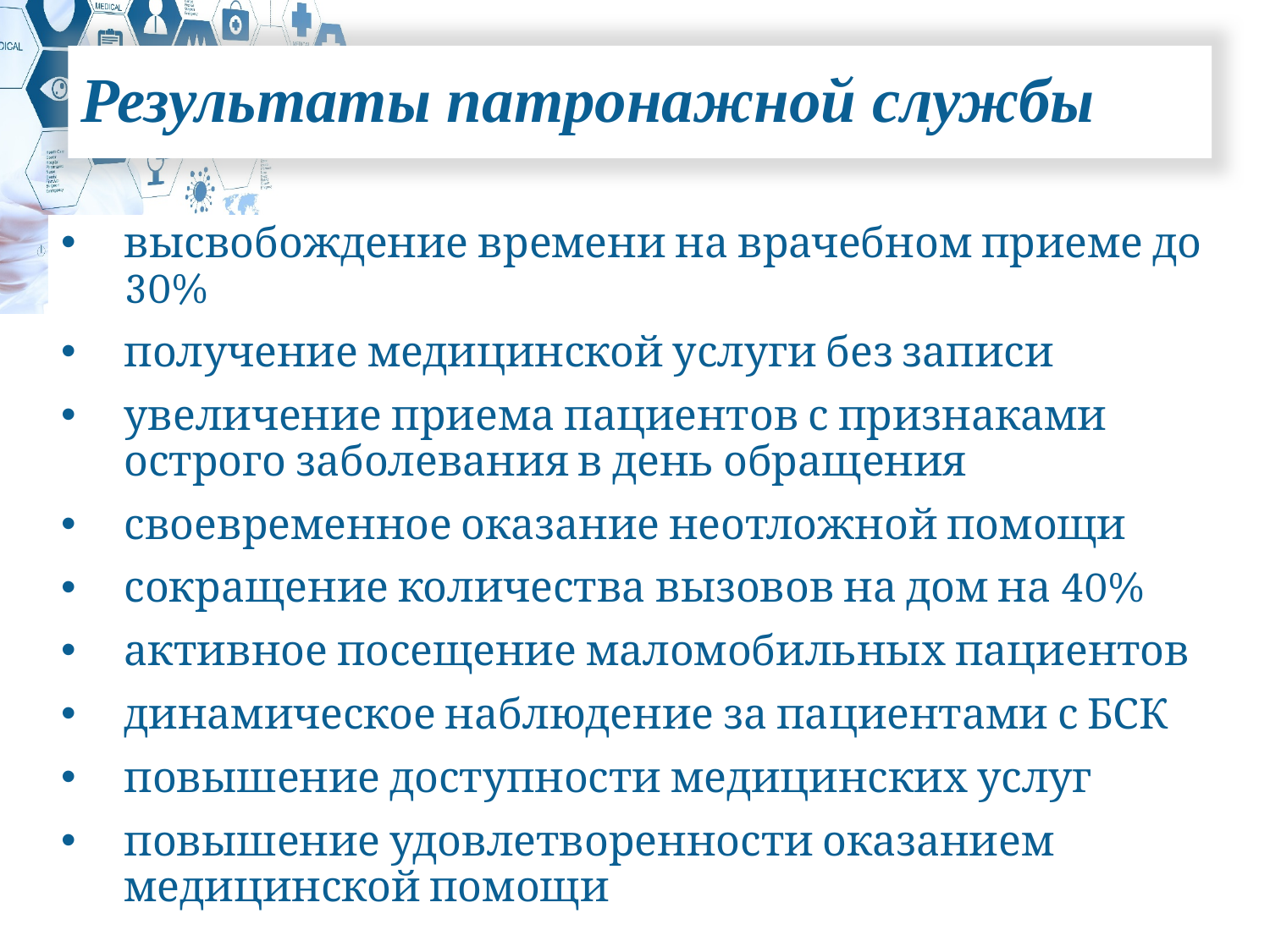

Результаты патронажной службы

высвобождение времени на врачебном приеме до 30%
получение медицинской услуги без записи
увеличение приема пациентов с признаками острого заболевания в день обращения
своевременное оказание неотложной помощи
сокращение количества вызовов на дом на 40%
активное посещение маломобильных пациентов
динамическое наблюдение за пациентами с БСК
повышение доступности медицинских услуг
повышение удовлетворенности оказанием медицинской помощи